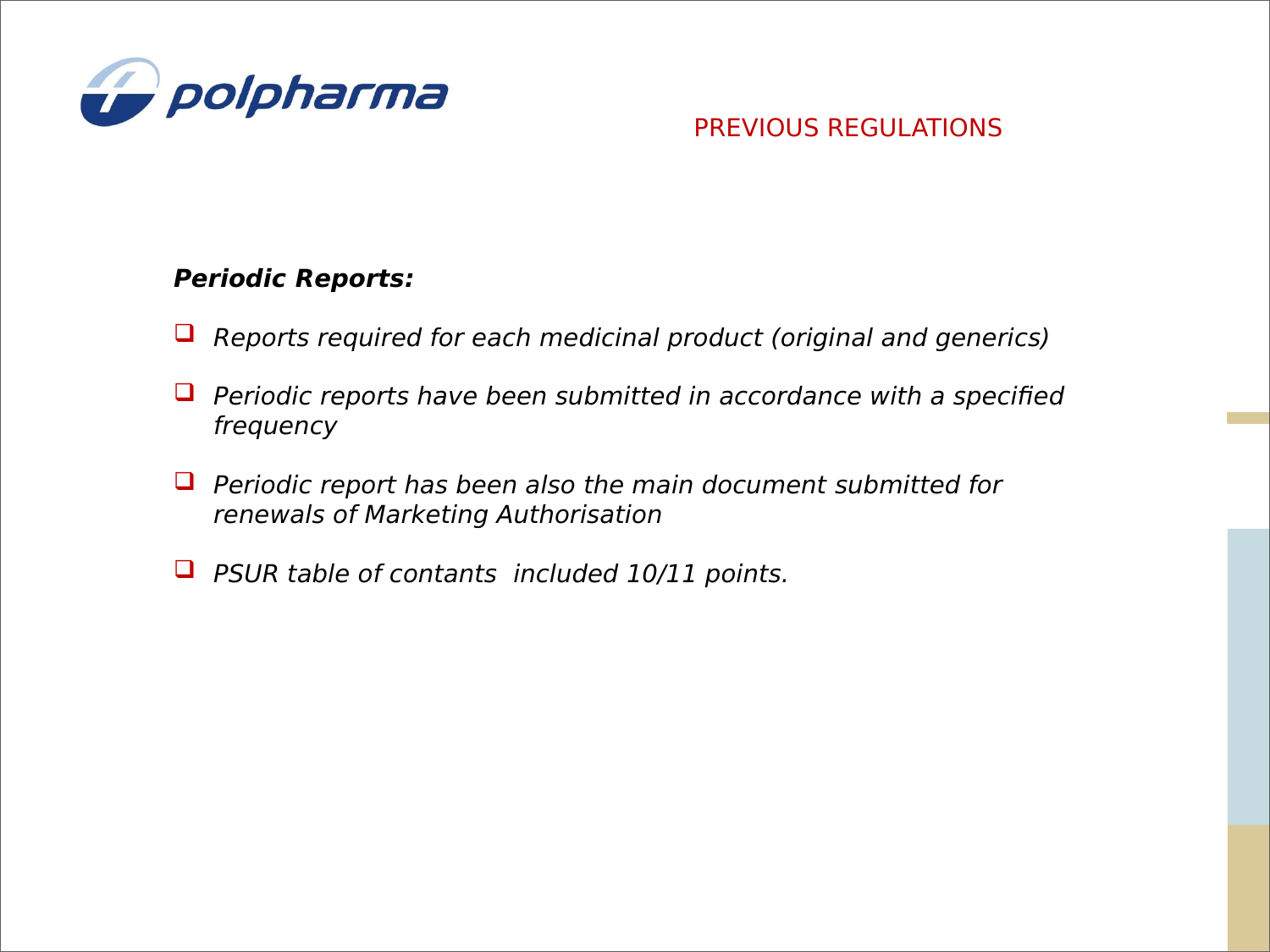

PREVIOUS REGULATIONS
Periodic Reports:

Reports required for each medicinal product (original and generics)

Periodic reports have been submitted in accordance with a specified frequency

Periodic report has been also the main document submitted for renewals of Marketing Authorisation

PSUR table of contants  included 10/11 points.